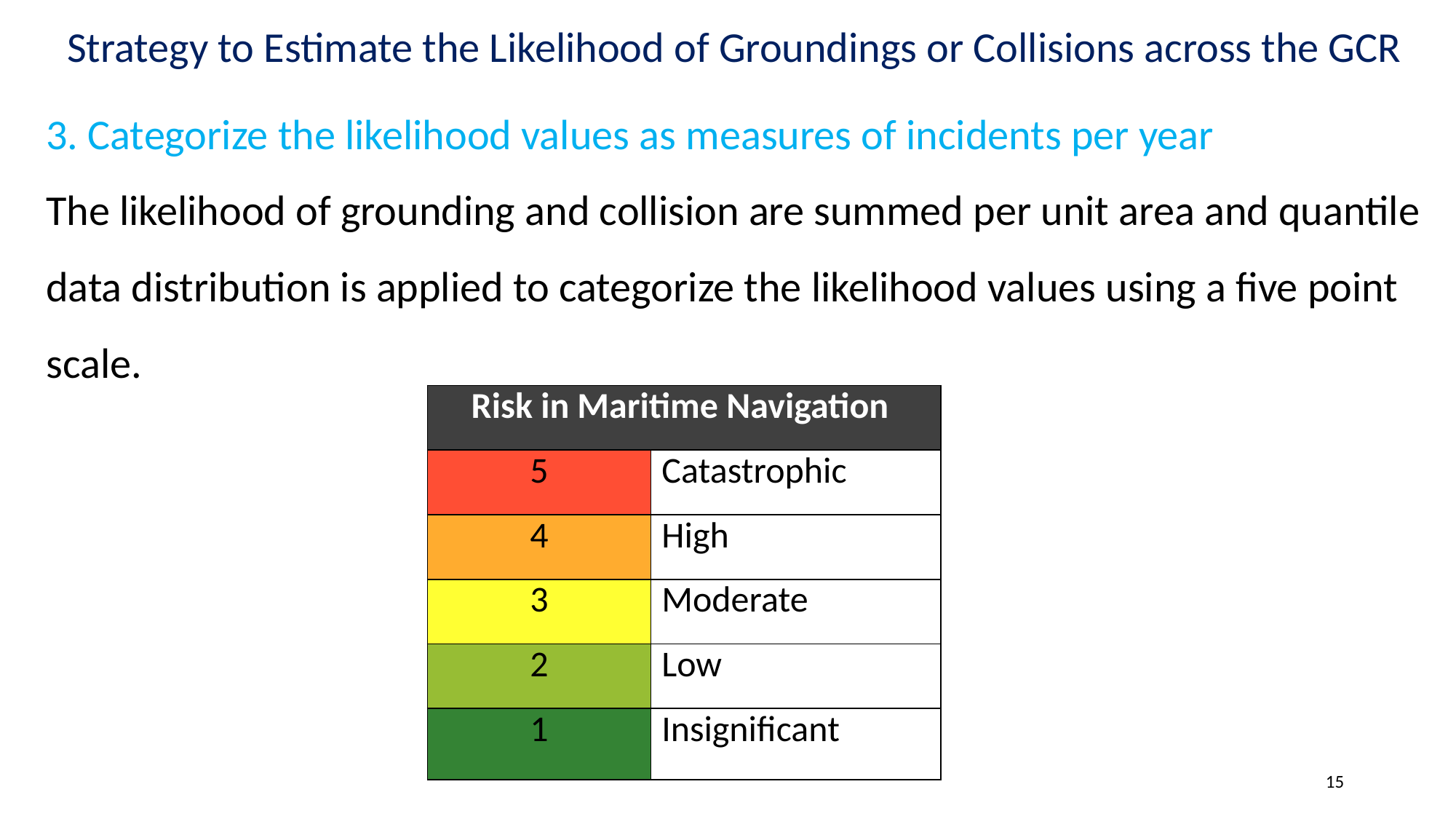

Strategy to Estimate the Likelihood of Groundings or Collisions across the GCR
3. Categorize the likelihood values as measures of incidents per year
The likelihood of grounding and collision are summed per unit area and quantile data distribution is applied to categorize the likelihood values using a five point scale.
| Risk in Maritime Navigation |  |
| --- | --- |
| 5 | Catastrophic |
| 4 | High |
| 3 | Moderate |
| 2 | Low |
| 1 | Insignificant |
15